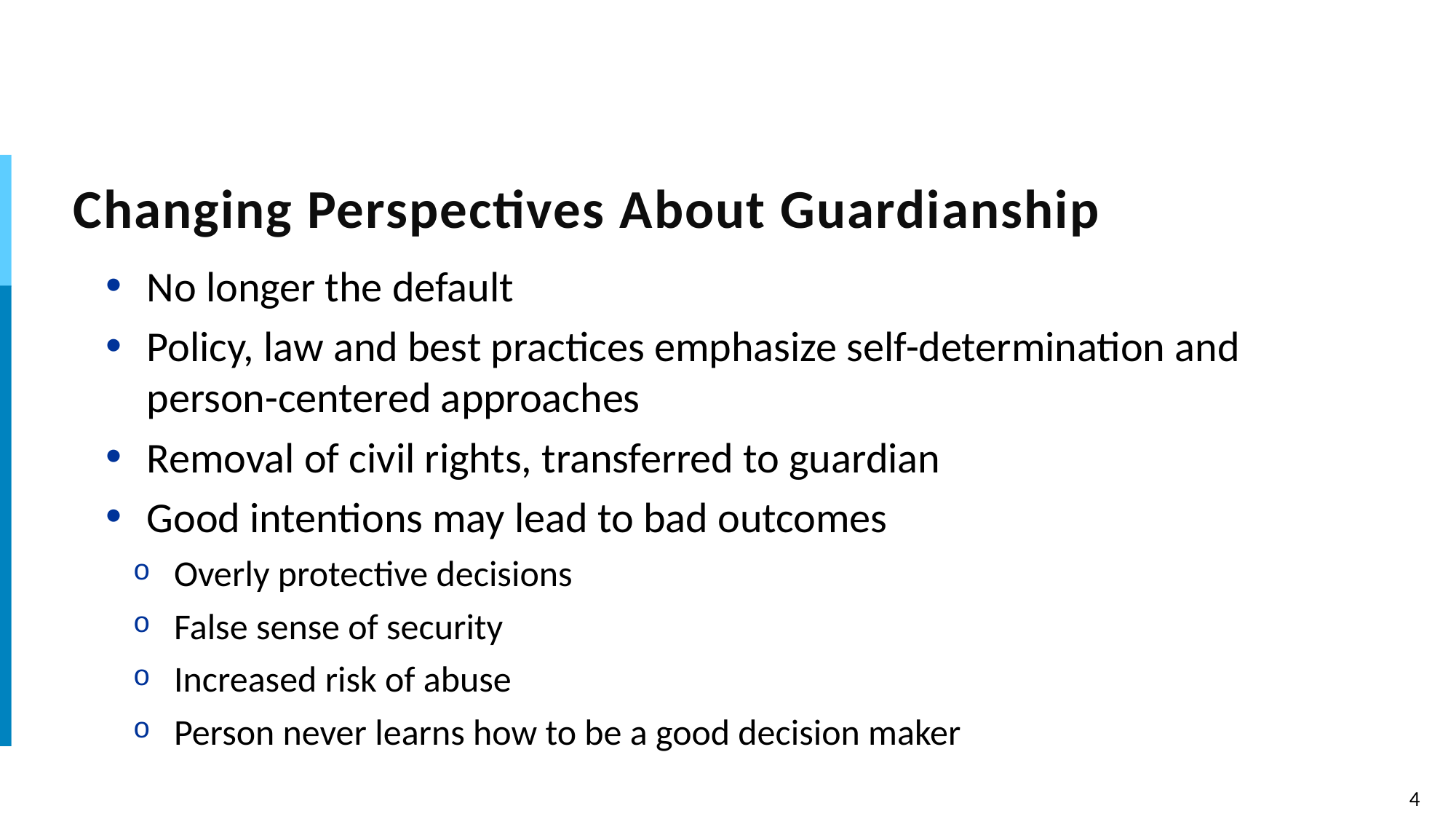

# Changing Perspectives About Guardianship
No longer the default
Policy, law and best practices emphasize self-determination and person-centered approaches
Removal of civil rights, transferred to guardian
Good intentions may lead to bad outcomes
Overly protective decisions
False sense of security
Increased risk of abuse
Person never learns how to be a good decision maker